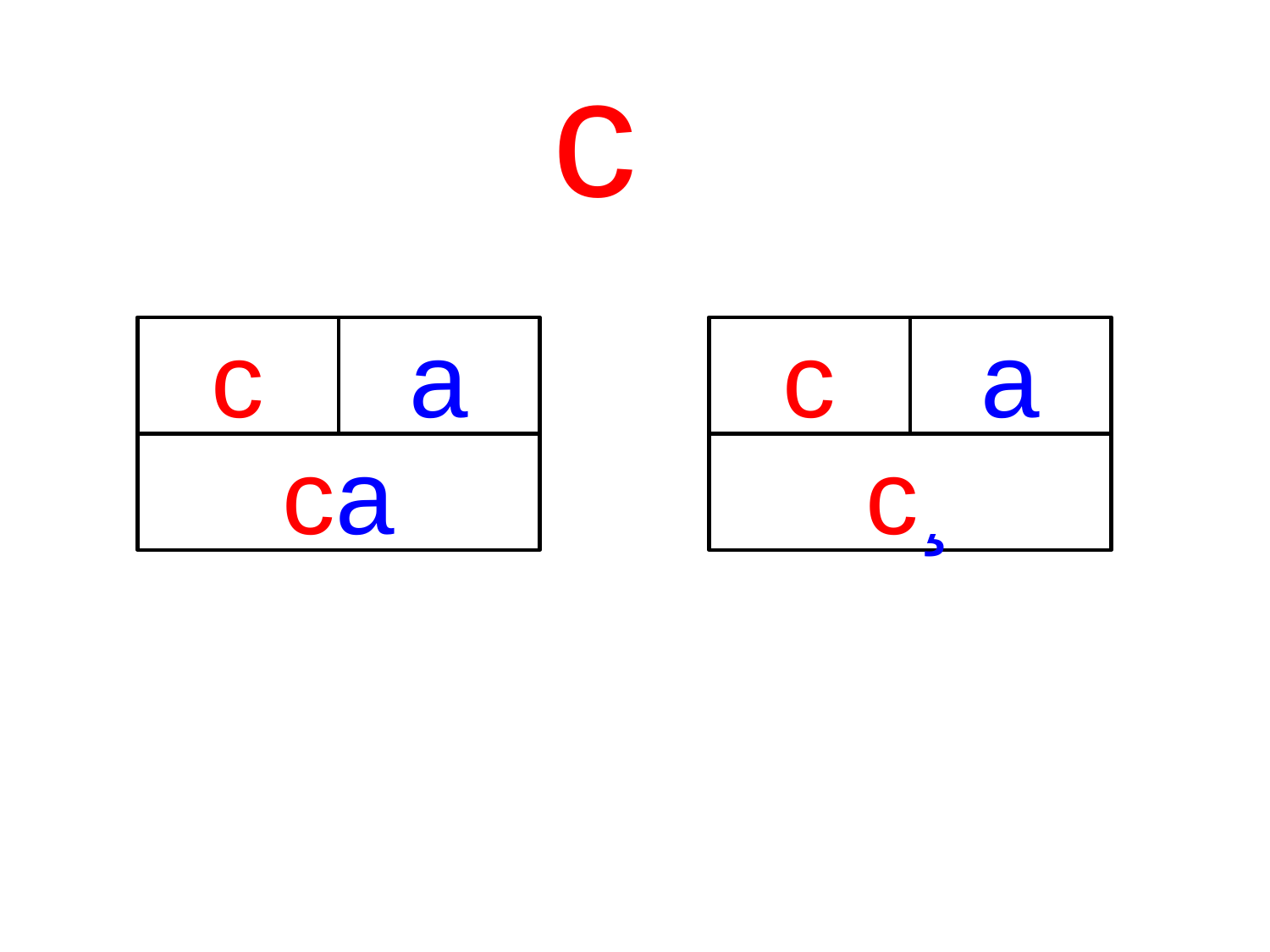

c
c
a
c
a
ca
c¸